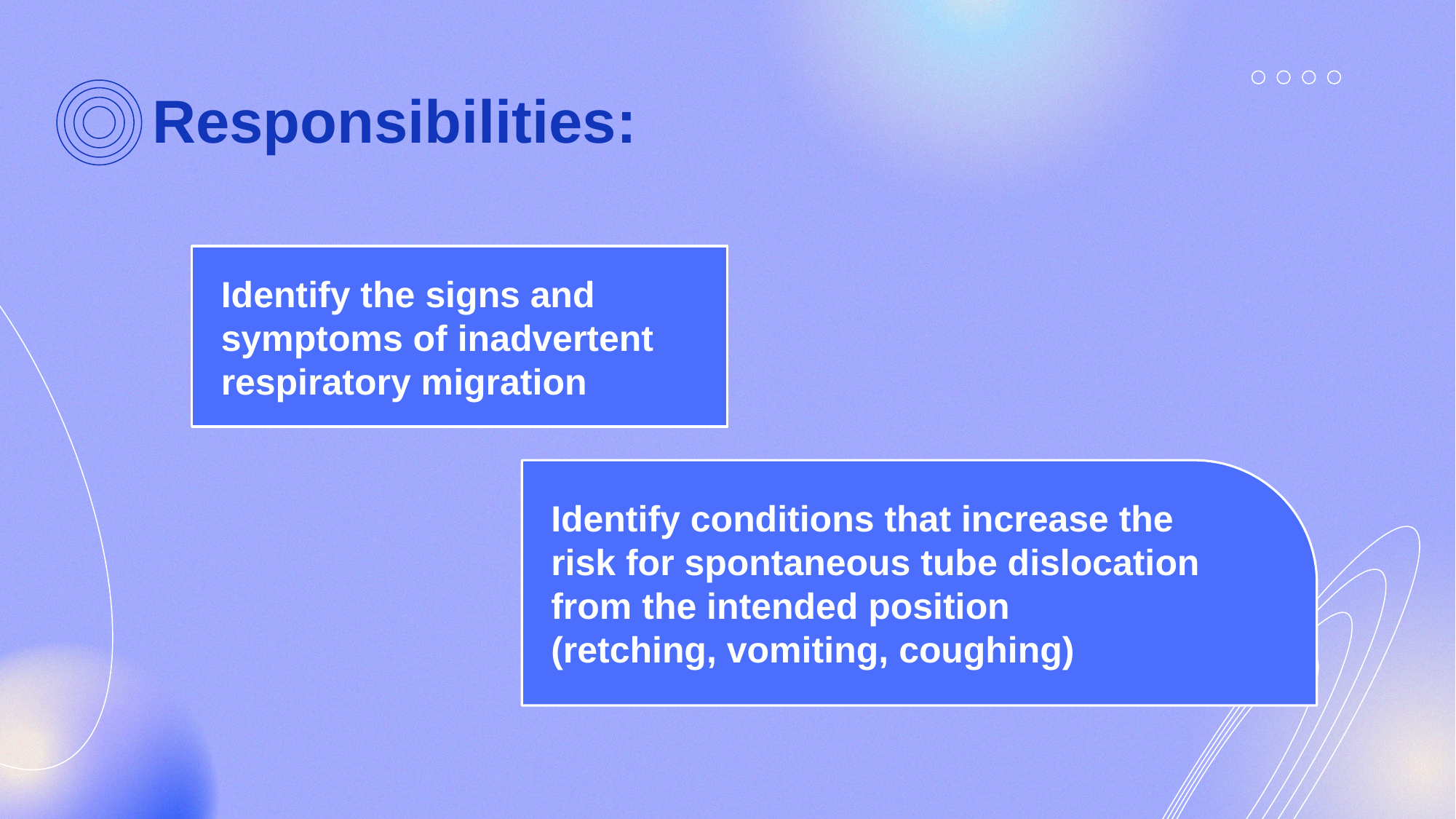

# Responsibilities:

Identify the signs and
symptoms of inadvertent
respiratory migration

Identify conditions that increase the
risk for spontaneous tube dislocation
from the intended position
(retching, vomiting, coughing)